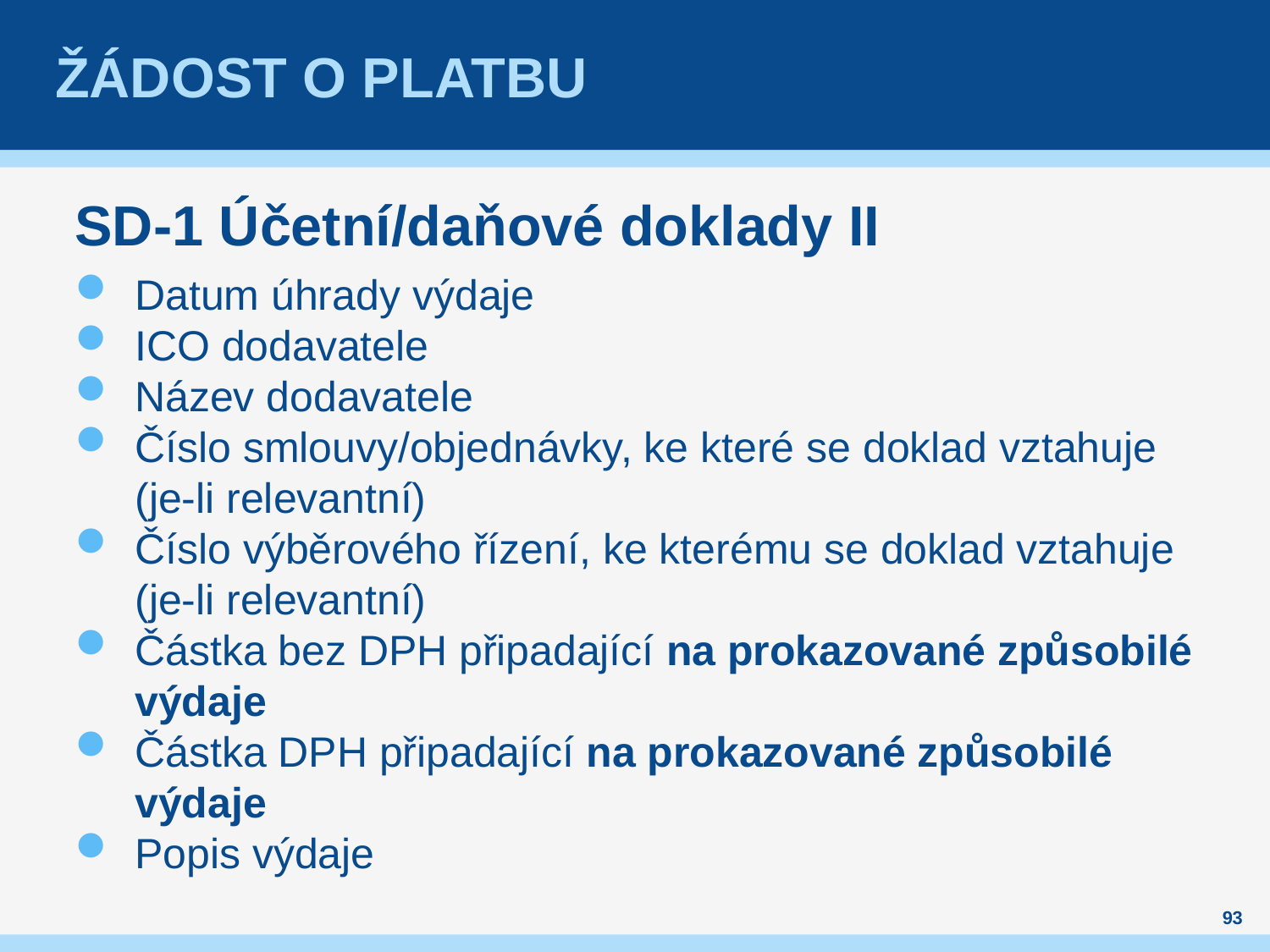

# Žádost o platbu
SD-1 Účetní/daňové doklady II
Datum úhrady výdaje
ICO dodavatele
Název dodavatele
Číslo smlouvy/objednávky, ke které se doklad vztahuje (je-li relevantní)
Číslo výběrového řízení, ke kterému se doklad vztahuje (je-li relevantní)
Částka bez DPH připadající na prokazované způsobilé výdaje
Částka DPH připadající na prokazované způsobilé výdaje
Popis výdaje

93